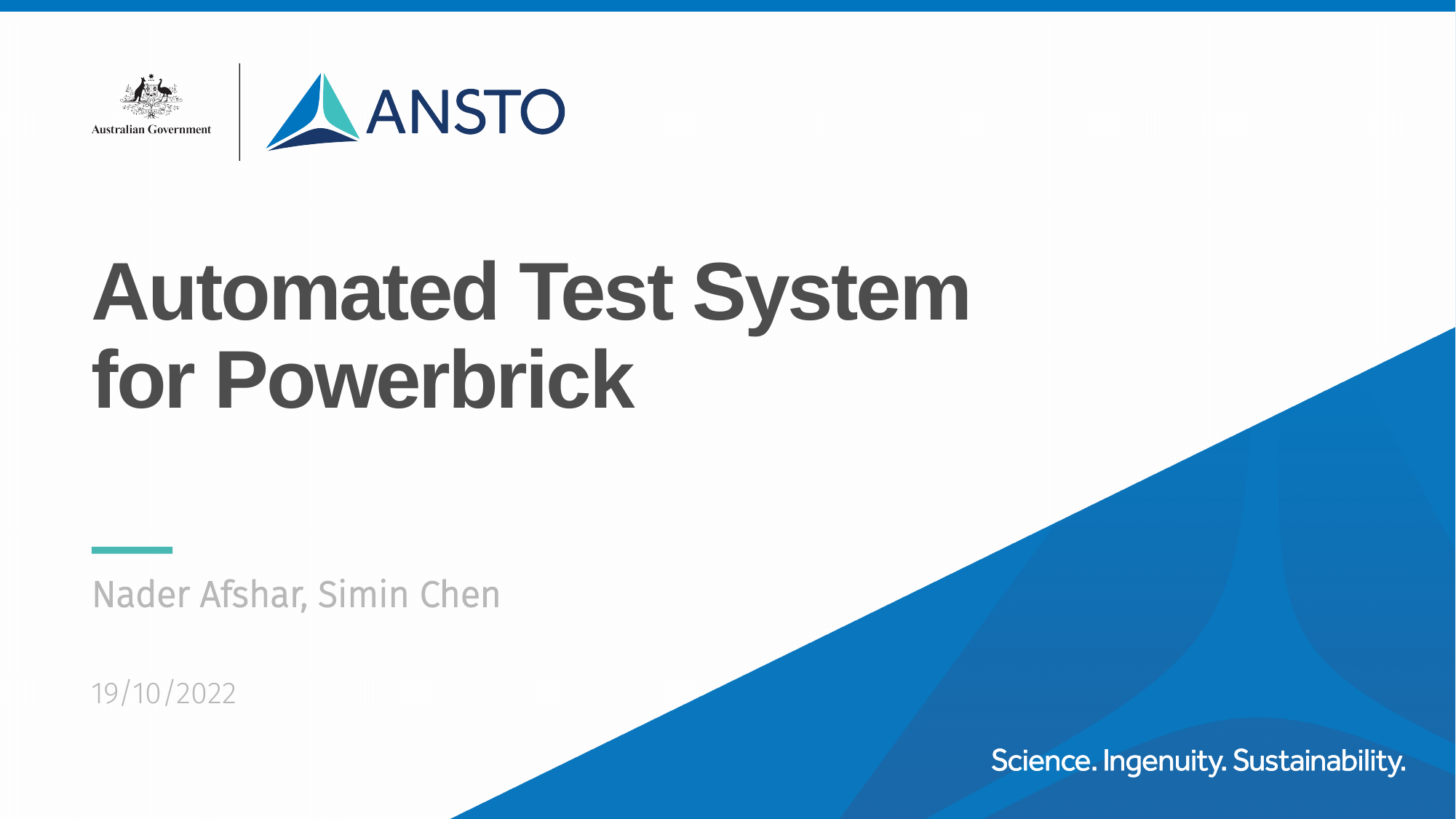

# Automated Test System for Powerbrick
Nader Afshar, Simin Chen

19/10/2022